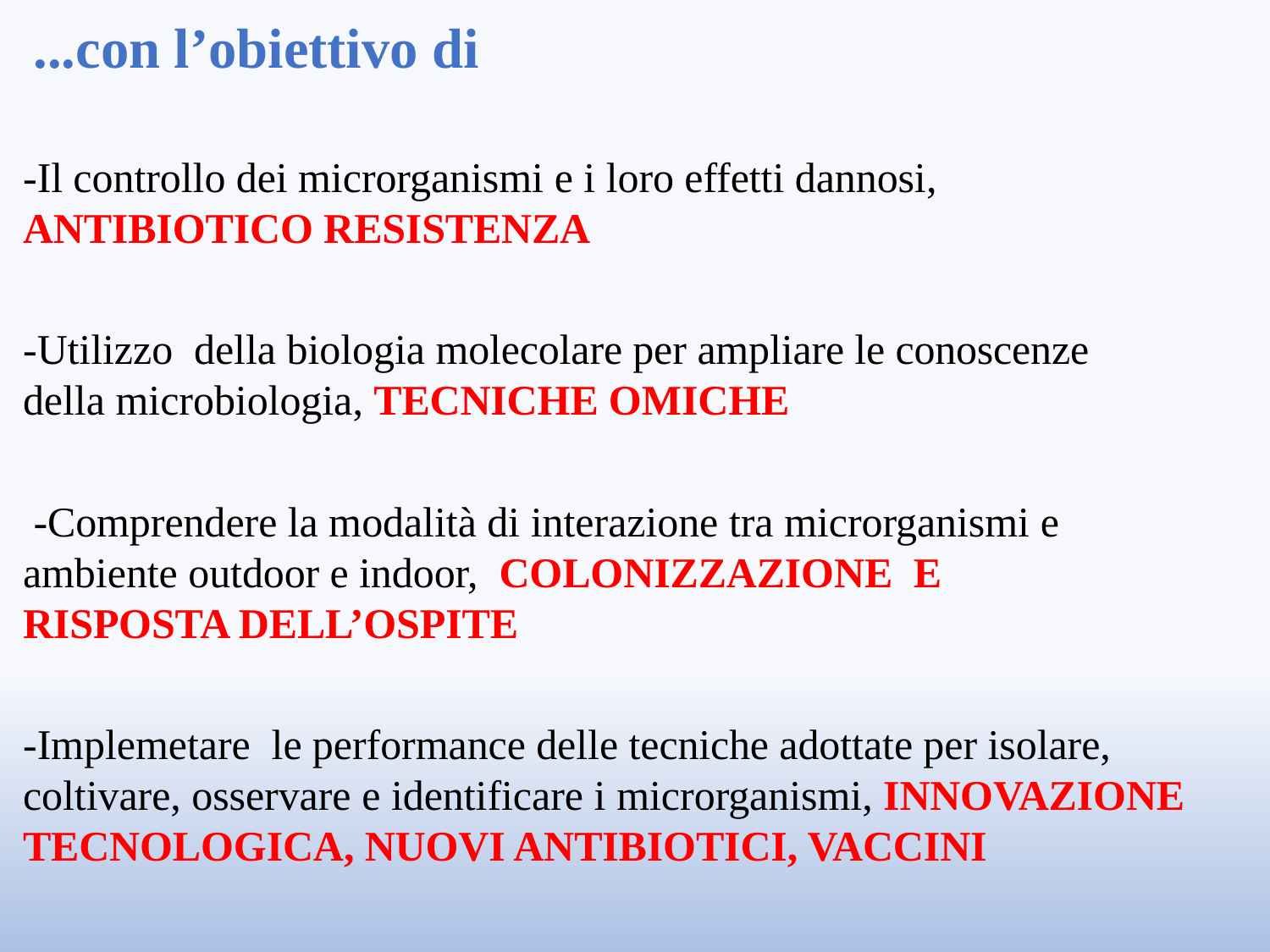

...con l’obiettivo di

-Il controllo dei microrganismi e i loro effetti dannosi, ANTIBIOTICO RESISTENZA

-Utilizzo  della biologia molecolare per ampliare le conoscenze della microbiologia, TECNICHE OMICHE

 -Comprendere la modalità di interazione tra microrganismi e ambiente outdoor e indoor,  COLONIZZAZIONE  E RISPOSTA DELL’OSPITE

-Implemetare  le performance delle tecniche adottate per isolare,  coltivare, osservare e identificare i microrganismi, INNOVAZIONE TECNOLOGICA, NUOVI ANTIBIOTICI, VACCINI

-